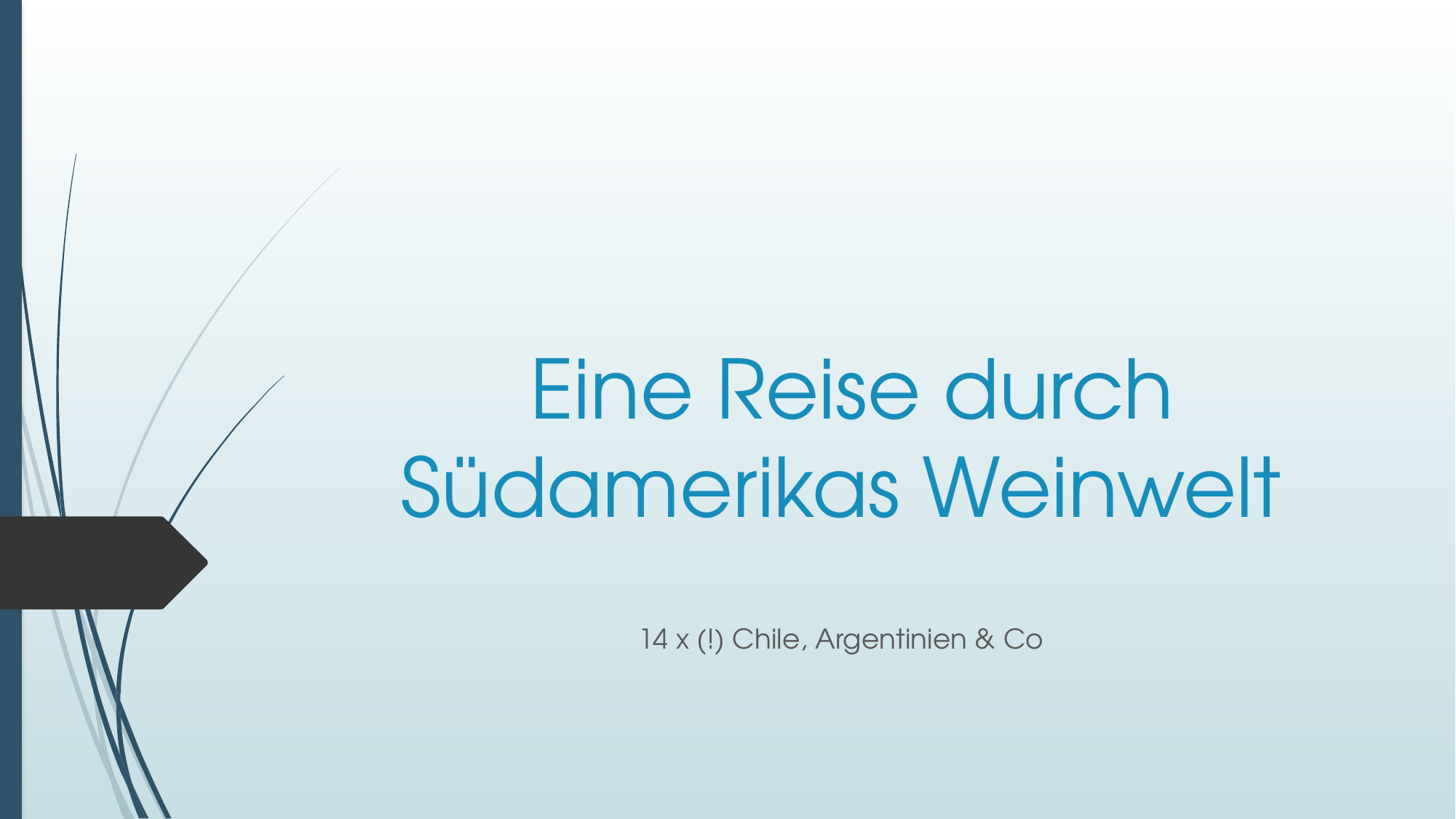

# Eine Reise durch Südamerikas Weinwelt
14 x (!) Chile, Argentinien & Co